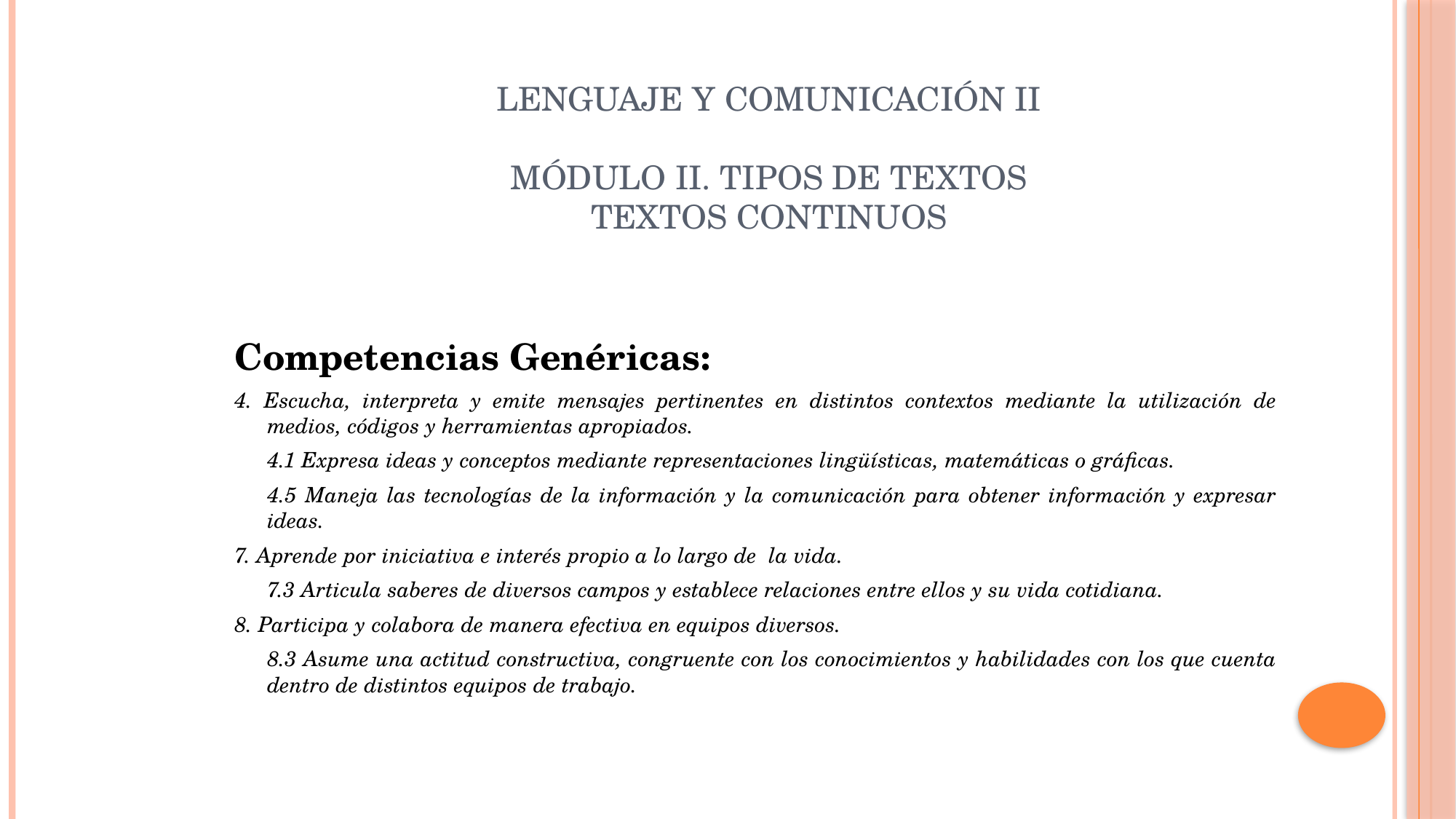

# Lenguaje y comunicación II Módulo II. Tipos de textos Textos continuos
Competencias Genéricas:
4. Escucha, interpreta y emite mensajes pertinentes en distintos contextos mediante la utilización de medios, códigos y herramientas apropiados.
	4.1 Expresa ideas y conceptos mediante representaciones lingüísticas, matemáticas o gráficas.
	4.5 Maneja las tecnologías de la información y la comunicación para obtener información y expresar ideas.
7. Aprende por iniciativa e interés propio a lo largo de  la vida.
	7.3 Articula saberes de diversos campos y establece relaciones entre ellos y su vida cotidiana.
8. Participa y colabora de manera efectiva en equipos diversos.
	8.3 Asume una actitud constructiva, congruente con los conocimientos y habilidades con los que cuenta dentro de distintos equipos de trabajo.